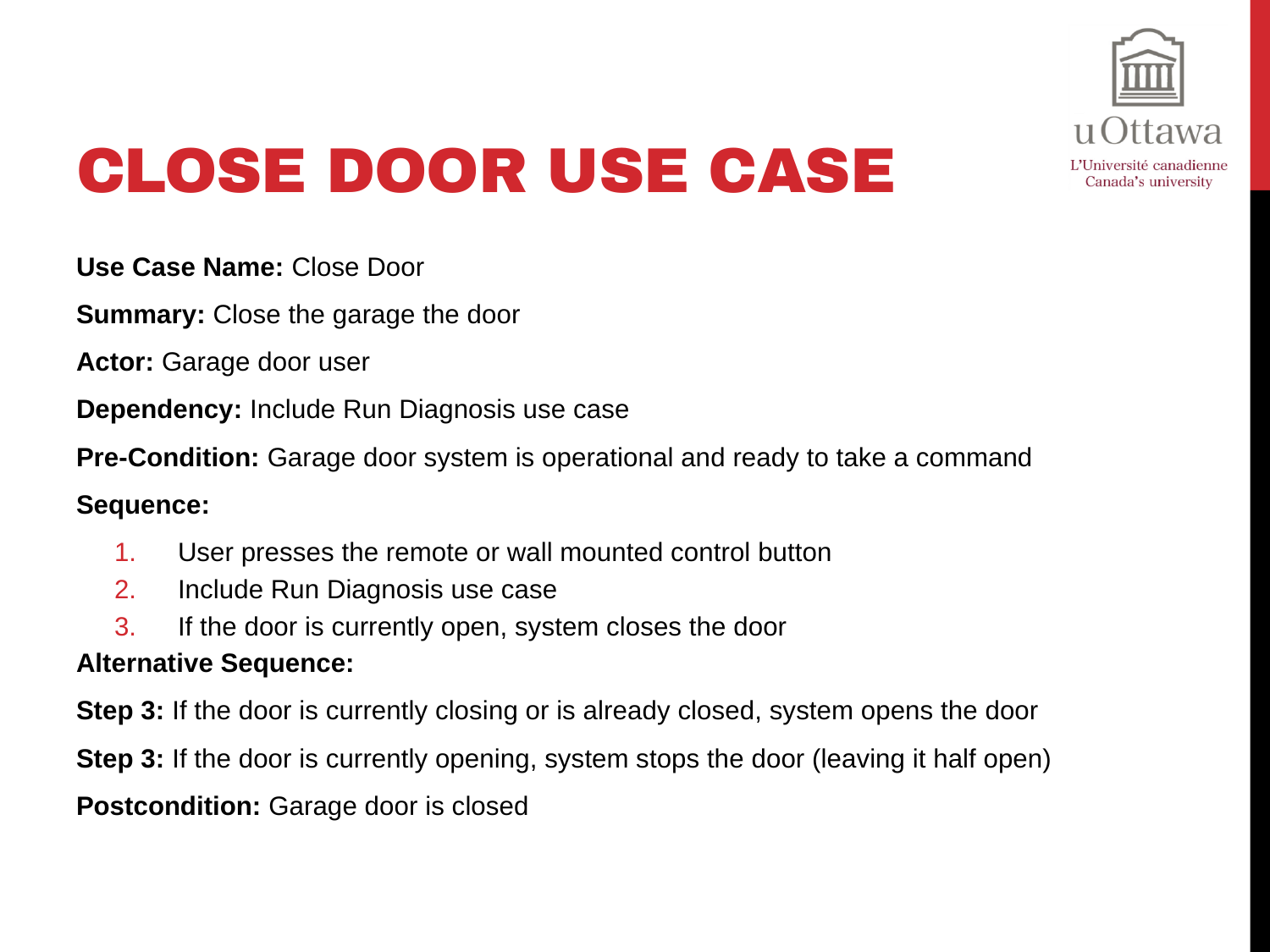

# Close Door Use Case
Use Case Name: Close Door
Summary: Close the garage the door
Actor: Garage door user
Dependency: Include Run Diagnosis use case
Pre-Condition: Garage door system is operational and ready to take a command
Sequence:
User presses the remote or wall mounted control button
Include Run Diagnosis use case
If the door is currently open, system closes the door
Alternative Sequence:
Step 3: If the door is currently closing or is already closed, system opens the door
Step 3: If the door is currently opening, system stops the door (leaving it half open)
Postcondition: Garage door is closed